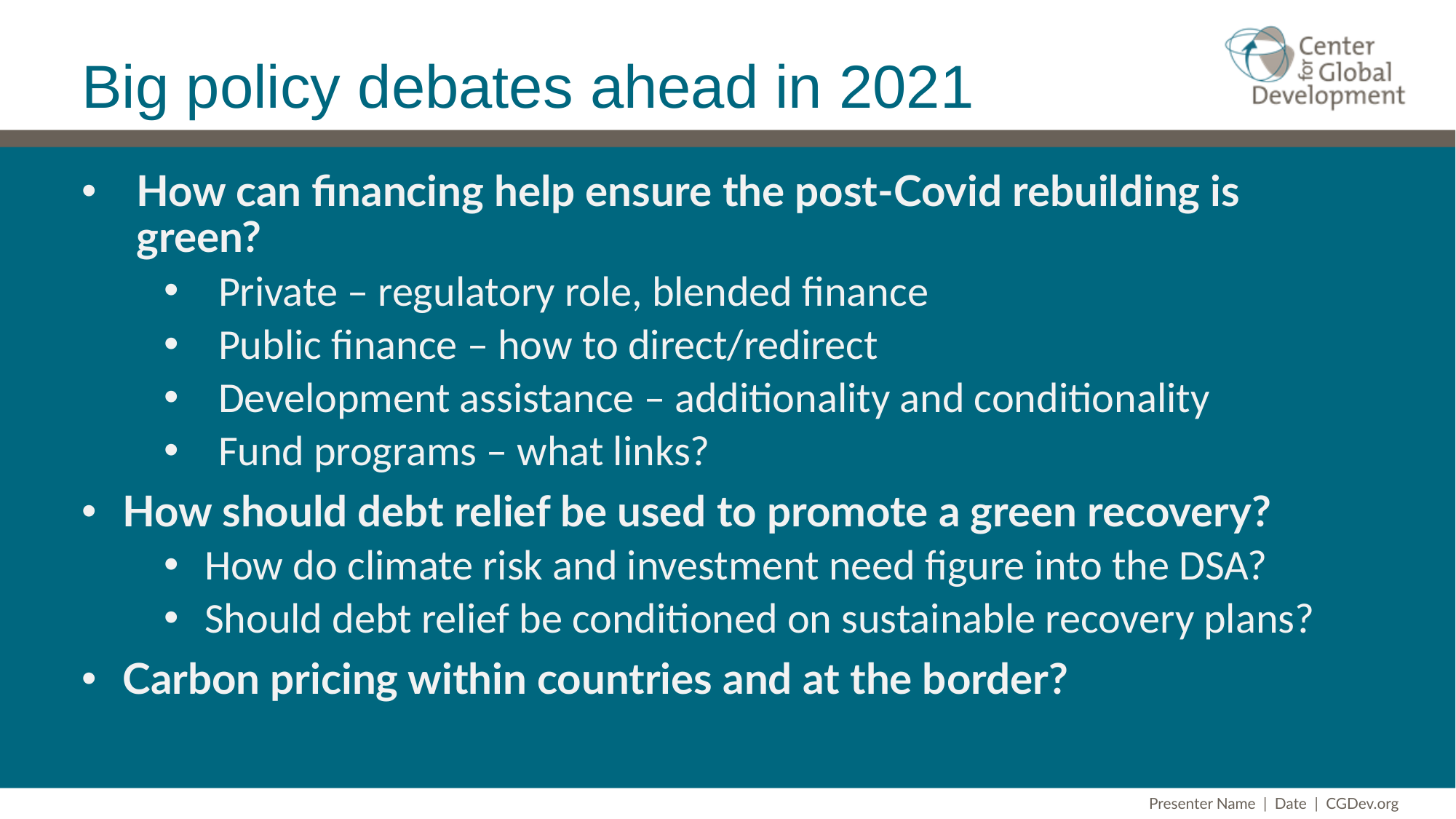

# Big policy debates ahead in 2021
How can financing help ensure the post-Covid rebuilding is green?
Private – regulatory role, blended finance
Public finance – how to direct/redirect
Development assistance – additionality and conditionality
Fund programs – what links?
How should debt relief be used to promote a green recovery?
How do climate risk and investment need figure into the DSA?
Should debt relief be conditioned on sustainable recovery plans?
Carbon pricing within countries and at the border?

Presenter Name  |  Date  |  CGDev.org